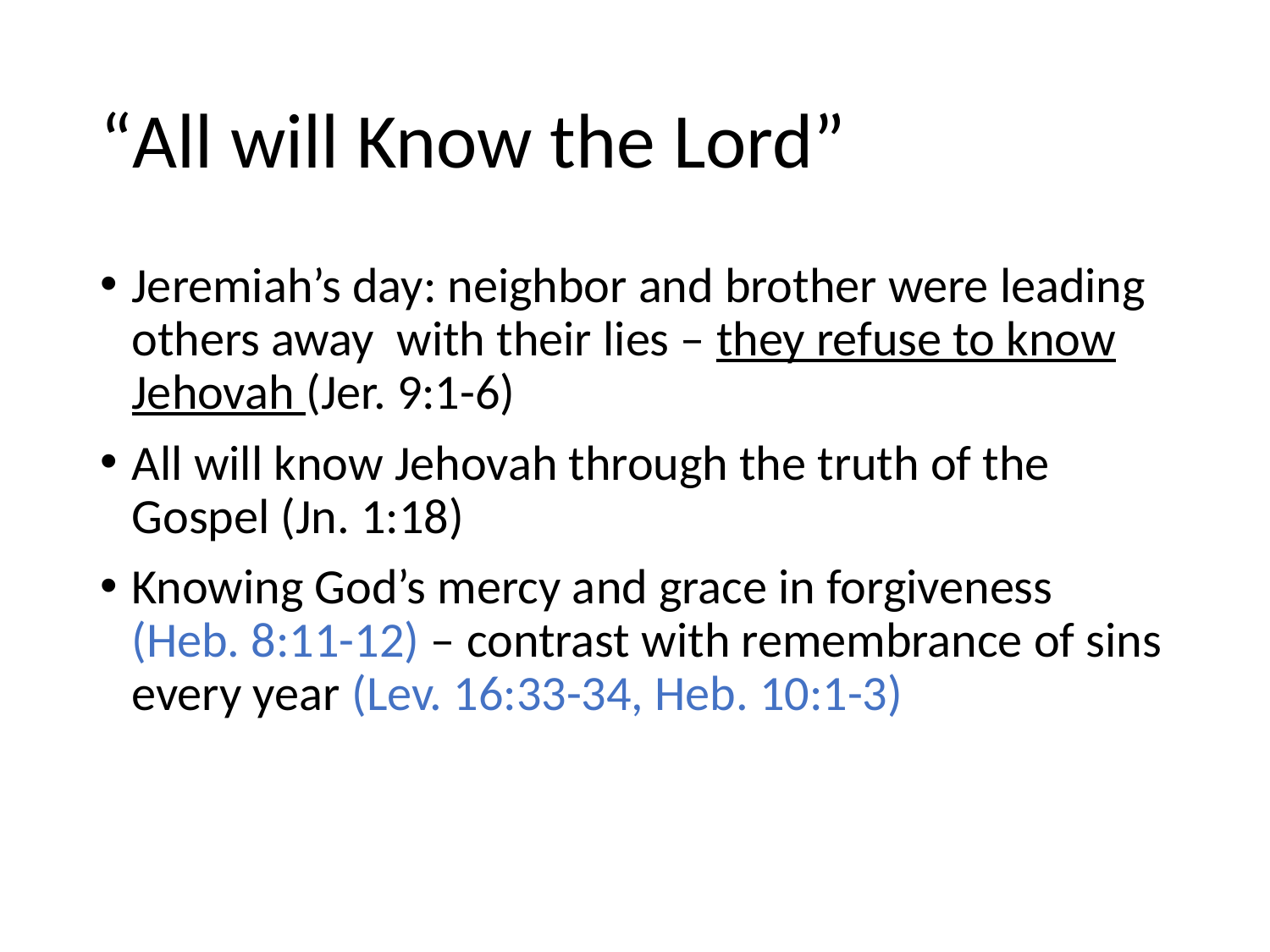

# “All will Know the Lord”
Jeremiah’s day: neighbor and brother were leading others away  with their lies – they refuse to know Jehovah (Jer. 9:1-6)
All will know Jehovah through the truth of the Gospel (Jn. 1:18)
Knowing God’s mercy and grace in forgiveness (Heb. 8:11-12) – contrast with remembrance of sins every year (Lev. 16:33-34, Heb. 10:1-3)